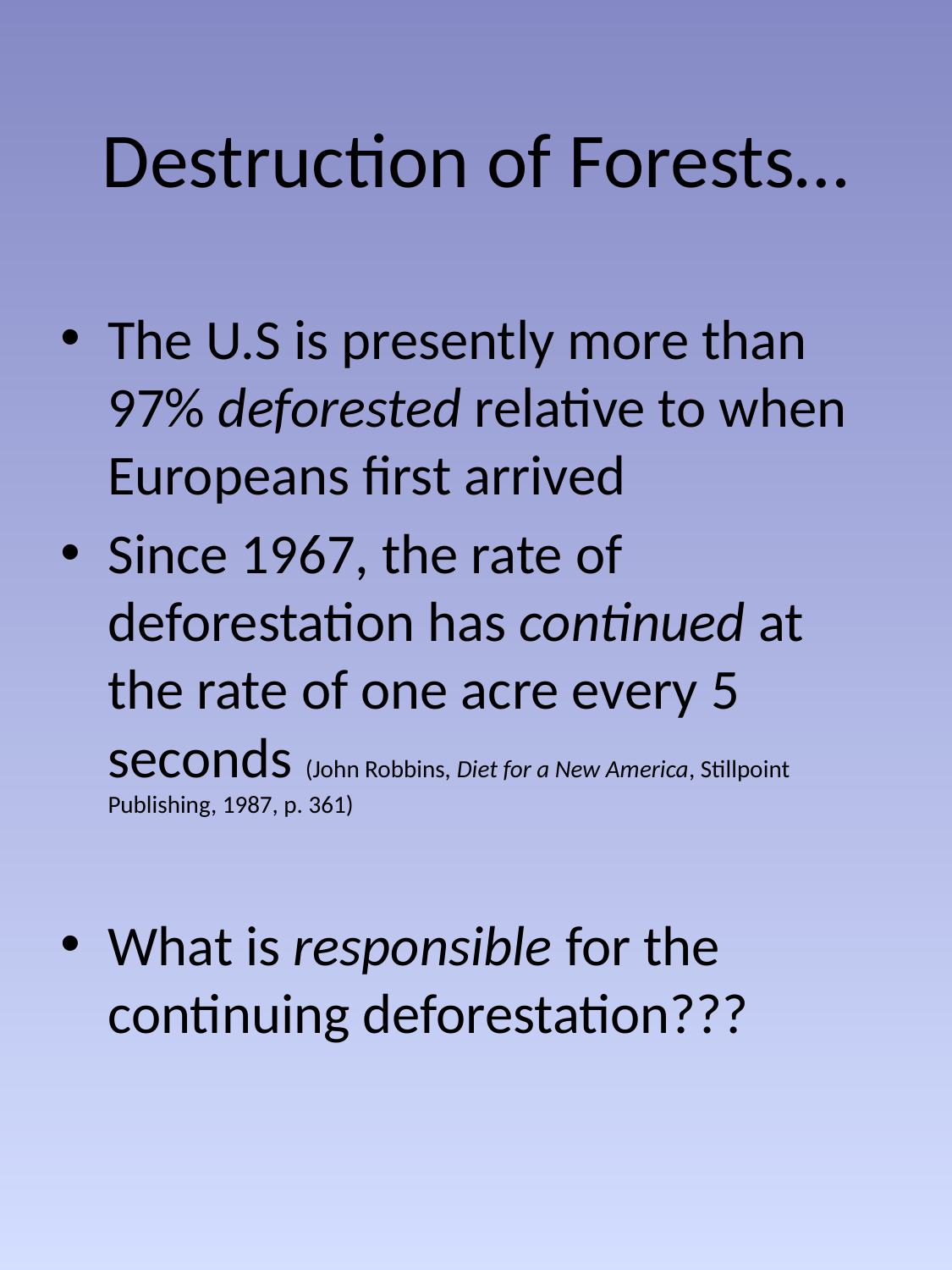

# Destruction of Forests…
The U.S is presently more than 97% deforested relative to when Europeans first arrived
Since 1967, the rate of deforestation has continued at the rate of one acre every 5 seconds (John Robbins, Diet for a New America, Stillpoint Publishing, 1987, p. 361)

What is responsible for the continuing deforestation???